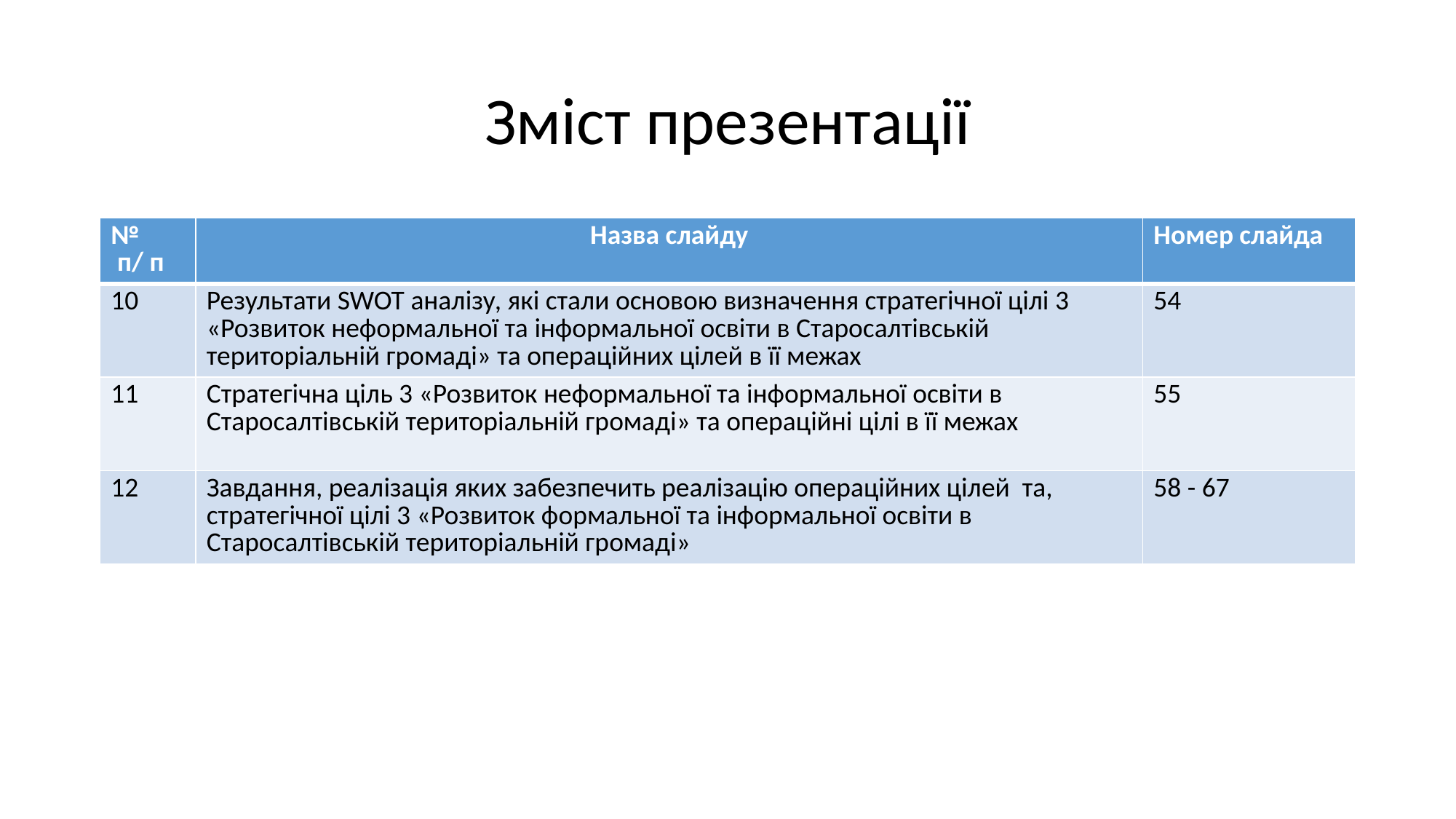

# Зміст презентації
| № п/ п | Назва слайду | Номер слайда |
| --- | --- | --- |
| 10 | Результати SWOT аналізу, які стали основою визначення стратегічної цілі 3 «Розвиток неформальної та інформальної освіти в Старосалтівській територіальній громаді» та операційних цілей в її межах | 54 |
| 11 | Стратегічна ціль 3 «Розвиток неформальної та інформальної освіти в Старосалтівській територіальній громаді» та операційні цілі в її межах | 55 |
| 12 | Завдання, реалізація яких забезпечить реалізацію операційних цілей та, стратегічної цілі 3 «Розвиток формальної та інформальної освіти в Старосалтівській територіальній громаді» | 58 - 67 |